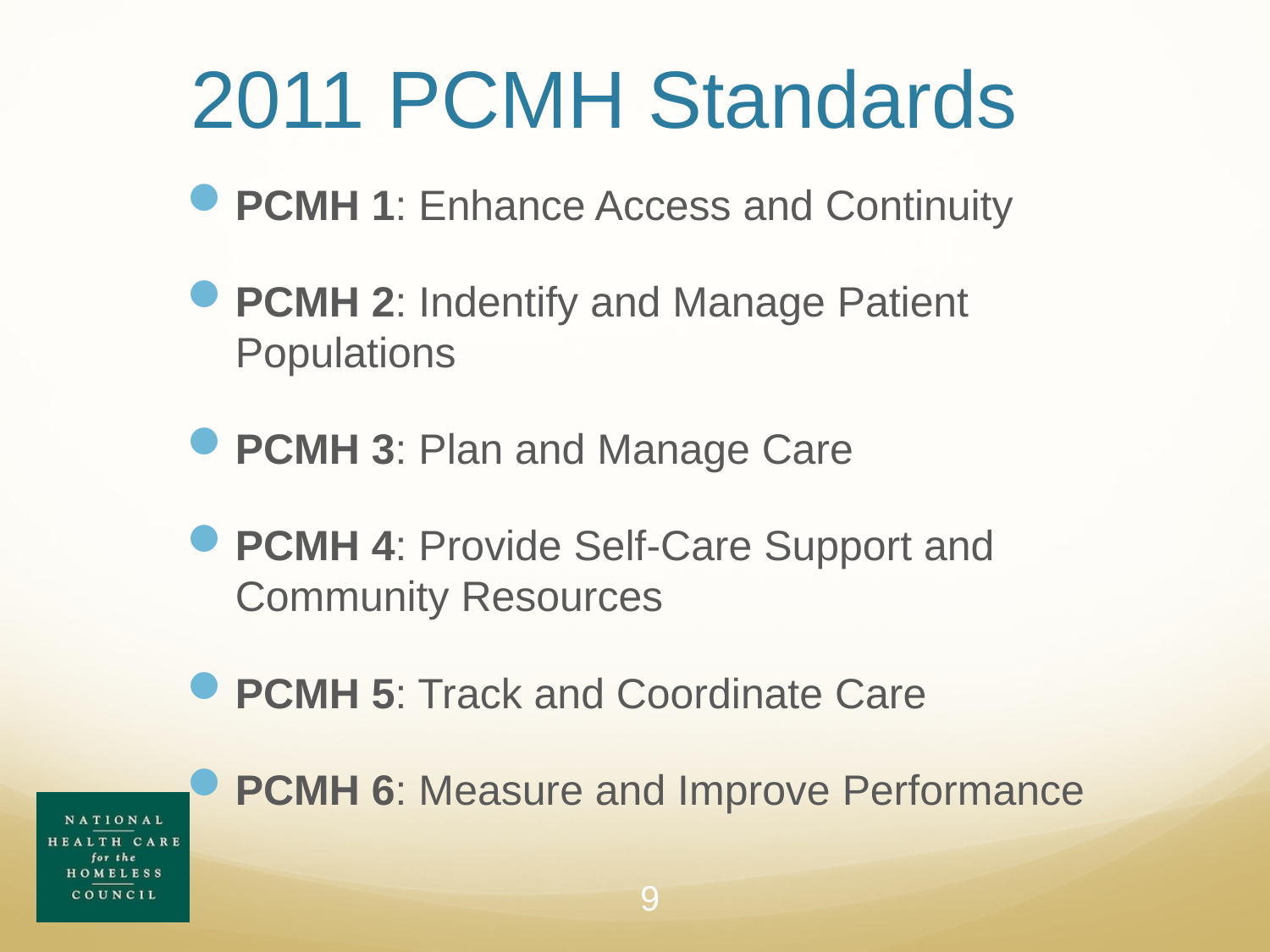

# 2011 PCMH Standards
PCMH 1: Enhance Access and Continuity
PCMH 2: Indentify and Manage Patient Populations
PCMH 3: Plan and Manage Care
PCMH 4: Provide Self-Care Support and Community Resources
PCMH 5: Track and Coordinate Care
PCMH 6: Measure and Improve Performance

9